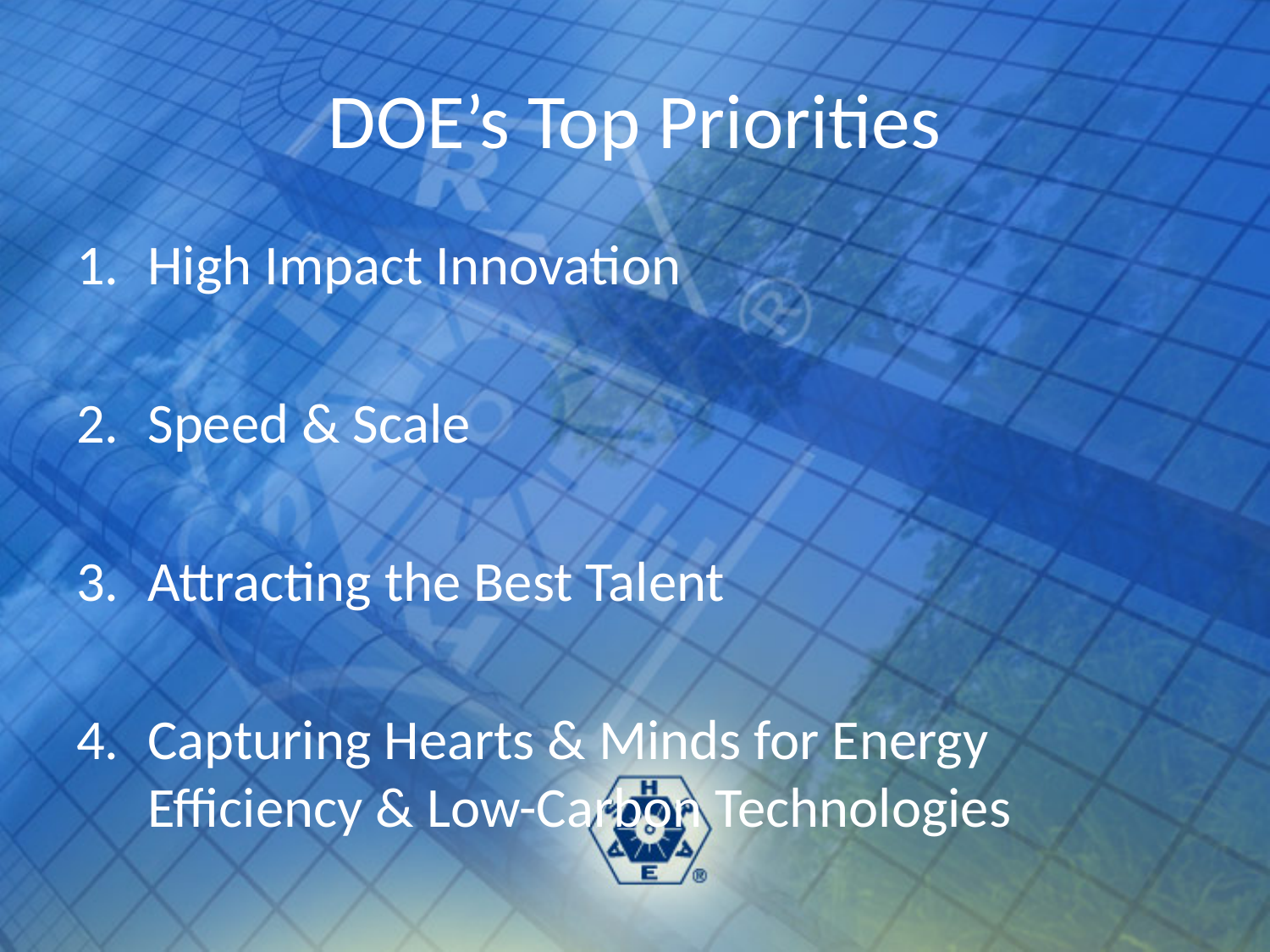

# DOE’s Top Priorities
High Impact Innovation

Speed & Scale

Attracting the Best Talent

Capturing Hearts & Minds for Energy Efficiency & Low-Carbon Technologies